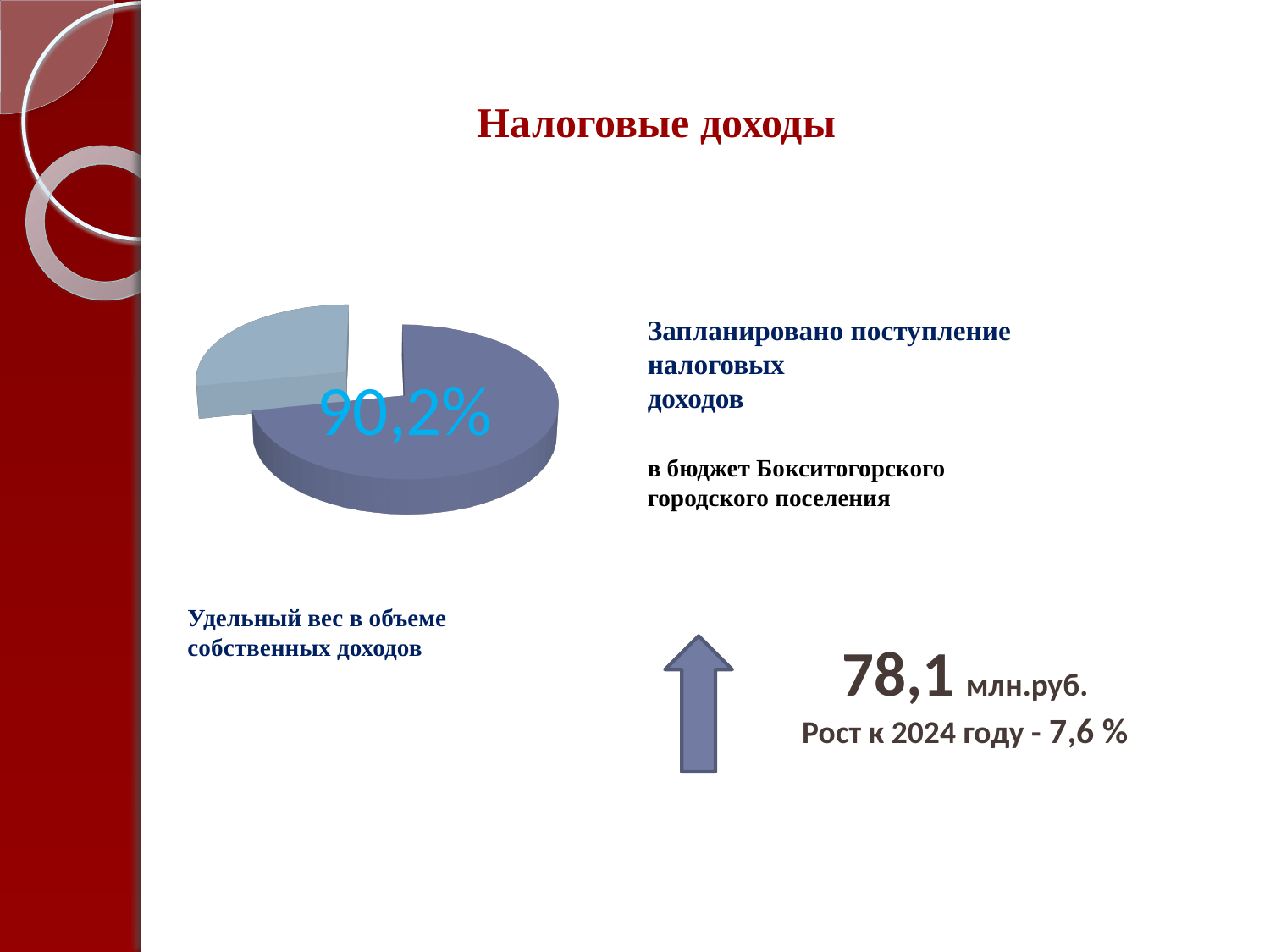

Налоговые доходы

[unsupported chart]

Запланировано поступление
налоговых
доходов
в бюджет Бокситогорского
городского поселения
Удельный вес в объеме собственных доходов
78,1 млн.руб.
Рост к 2024 году - 7,6 %